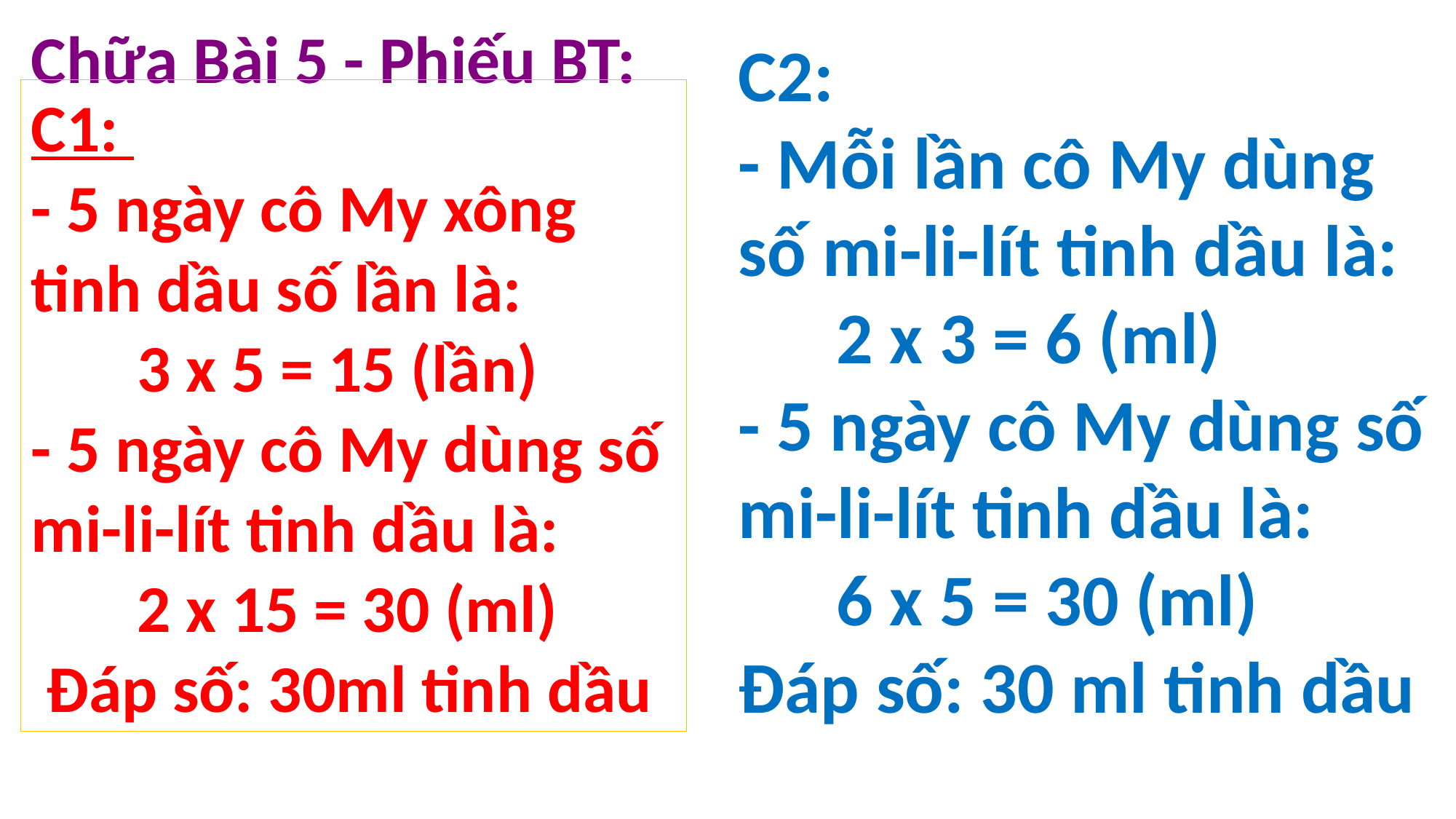

Chữa Bài 5 - Phiếu BT:
C2:
- Mỗi lần cô My dùng số mi-li-lít tinh dầu là:
      2 x 3 = 6 (ml)
- 5 ngày cô My dùng số mi-li-lít tinh dầu là:
      6 x 5 = 30 (ml)
Đáp số: 30 ml tinh dầu
C1:
- 5 ngày cô My xông tinh dầu số lần là:
       3 x 5 = 15 (lần)
- 5 ngày cô My dùng số mi-li-lít tinh dầu là:
       2 x 15 = 30 (ml)
 Đáp số: 30ml tinh dầu